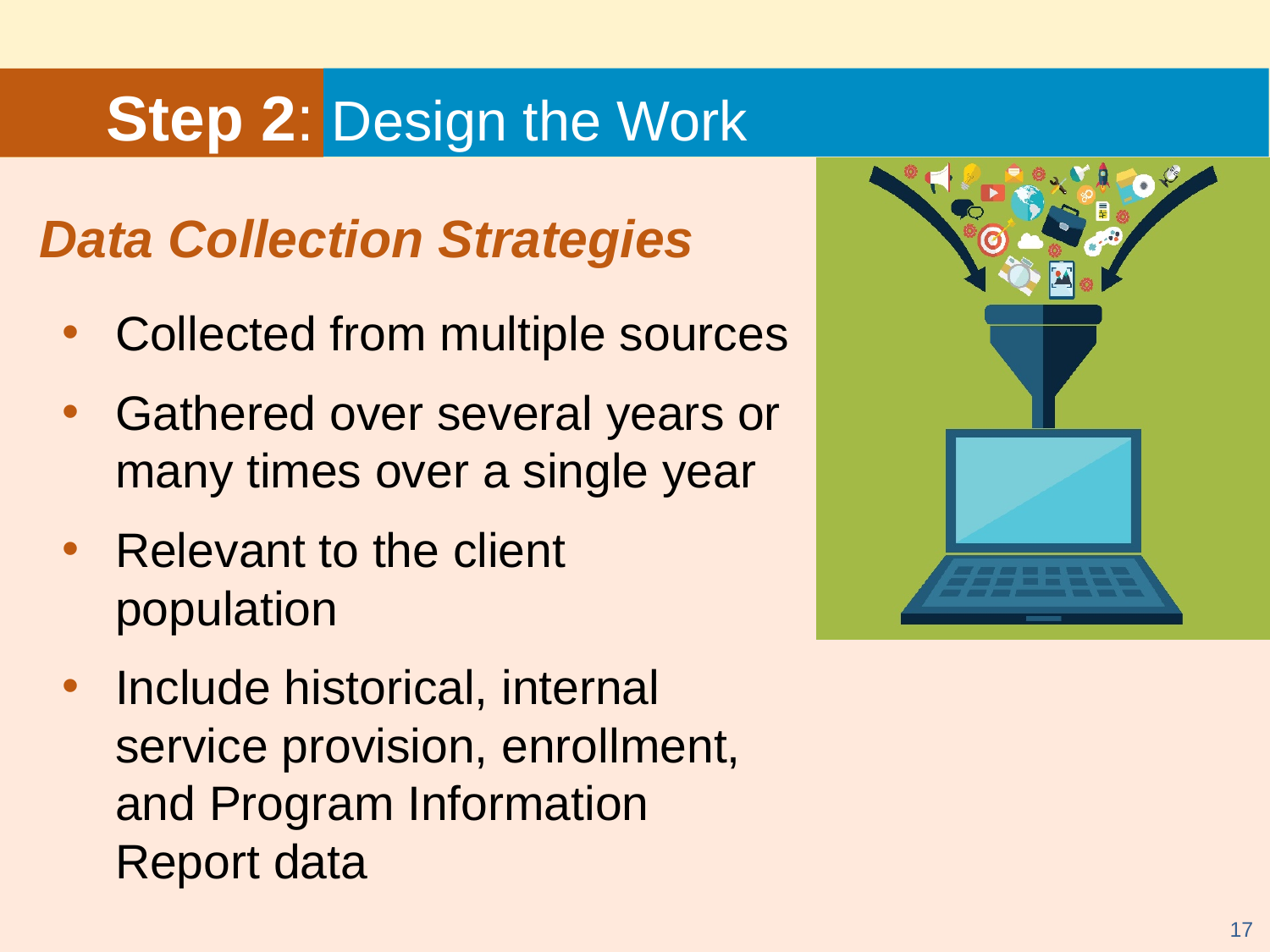

# Step 2: Design the Work (Cont’d 2)
Data Collection Strategies
Collected from multiple sources
Gathered over several years or many times over a single year
Relevant to the client population
Include historical, internal service provision, enrollment, and Program Information Report data
17